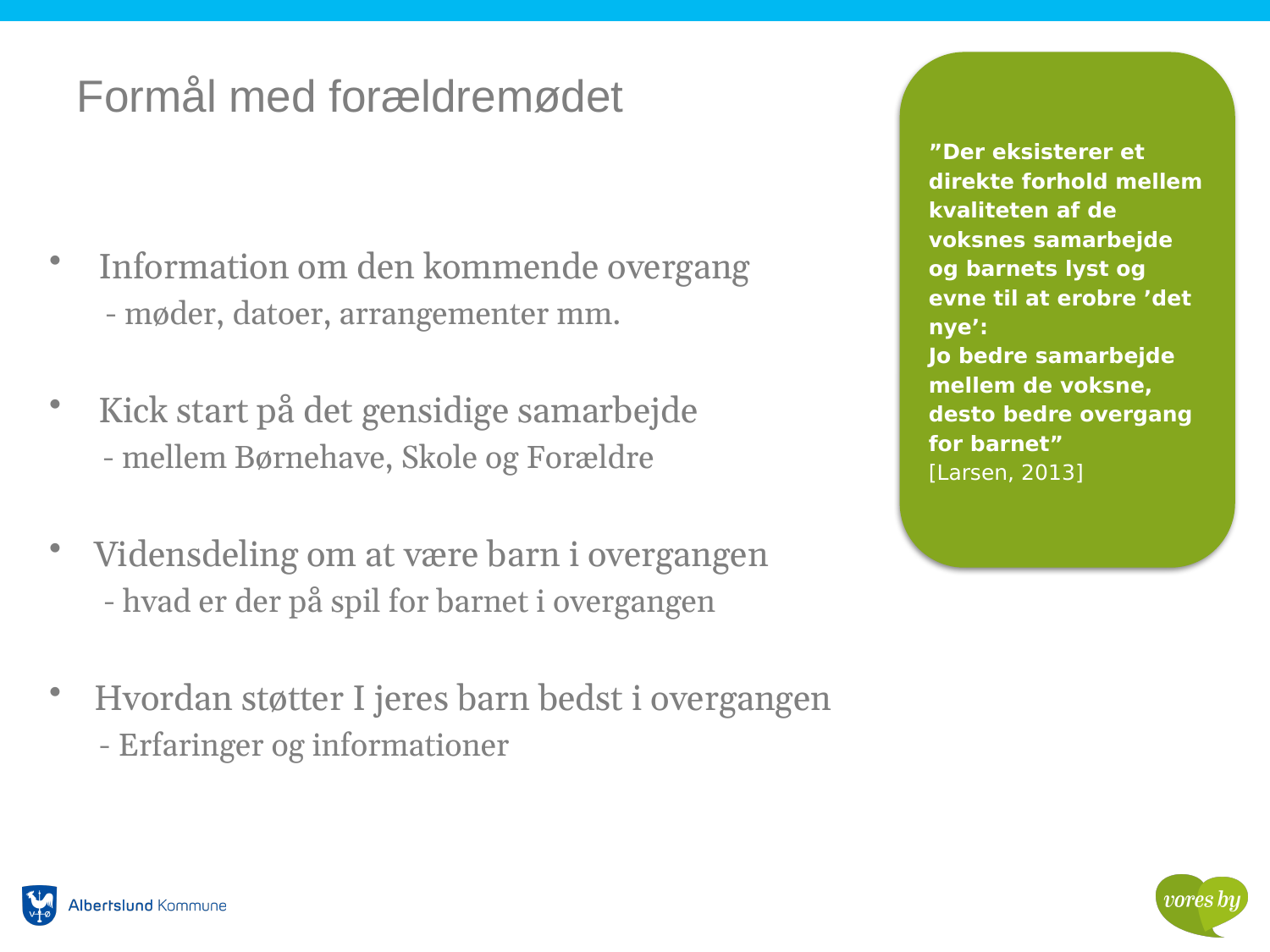

# Formål med forældremødet
”Der eksisterer et direkte forhold mellem kvaliteten af de voksnes samarbejde og barnets lyst og evne til at erobre ’det nye’:
Jo bedre samarbejde mellem de voksne, desto bedre overgang for barnet”
[Larsen, 2013]

Information om den kommende overgang
 - møder, datoer, arrangementer mm.

Kick start på det gensidige samarbejde
       - mellem Børnehave, Skole og Forældre

Vidensdeling om at være barn i overgangen
        - hvad er der på spil for barnet i overgangen

Hvordan støtter I jeres barn bedst i overgangen
- Erfaringer og informationer